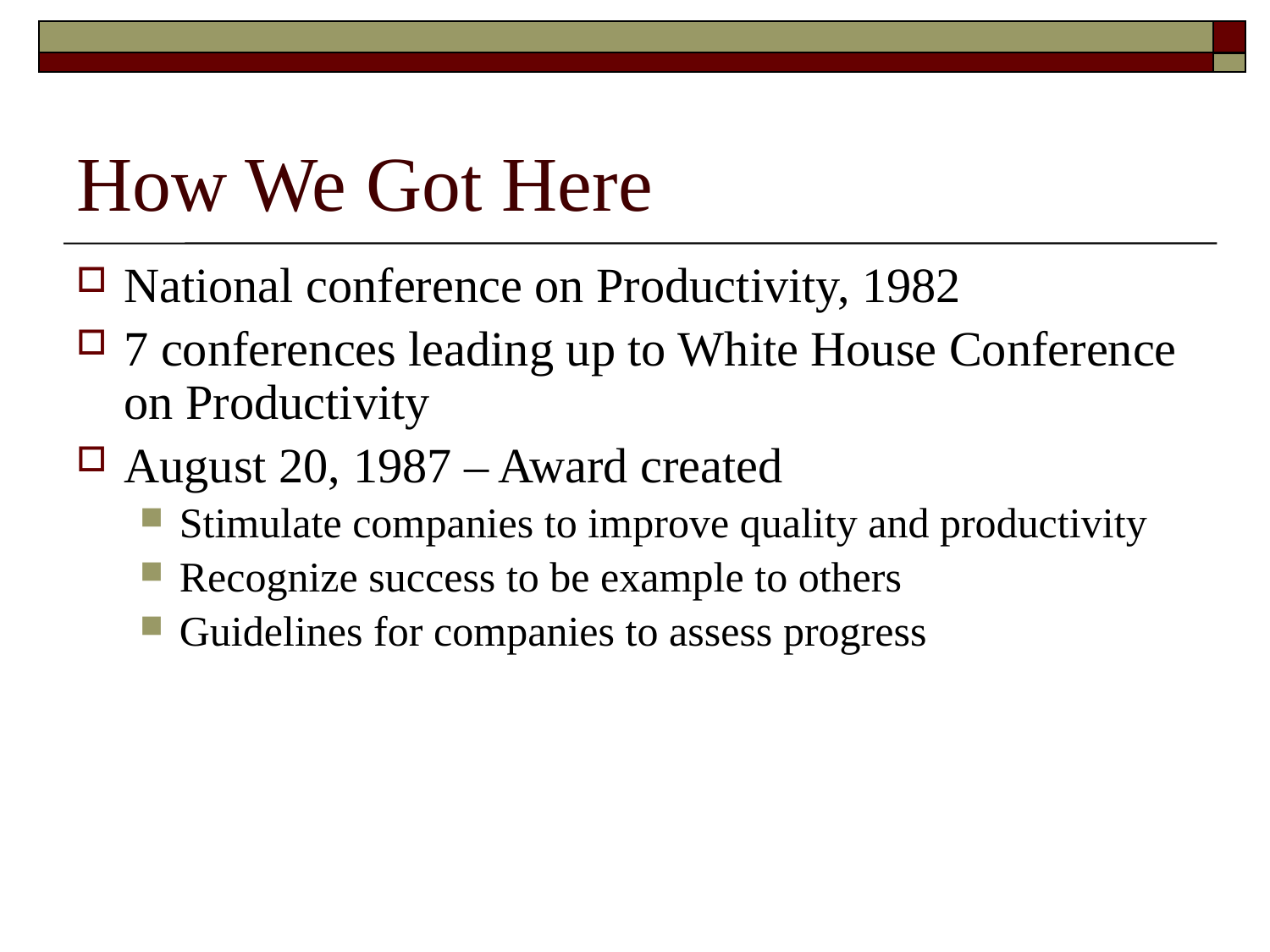

# How We Got Here
National conference on Productivity, 1982
7 conferences leading up to White House Conference on Productivity
August 20, 1987 – Award created
Stimulate companies to improve quality and productivity
Recognize success to be example to others
Guidelines for companies to assess progress